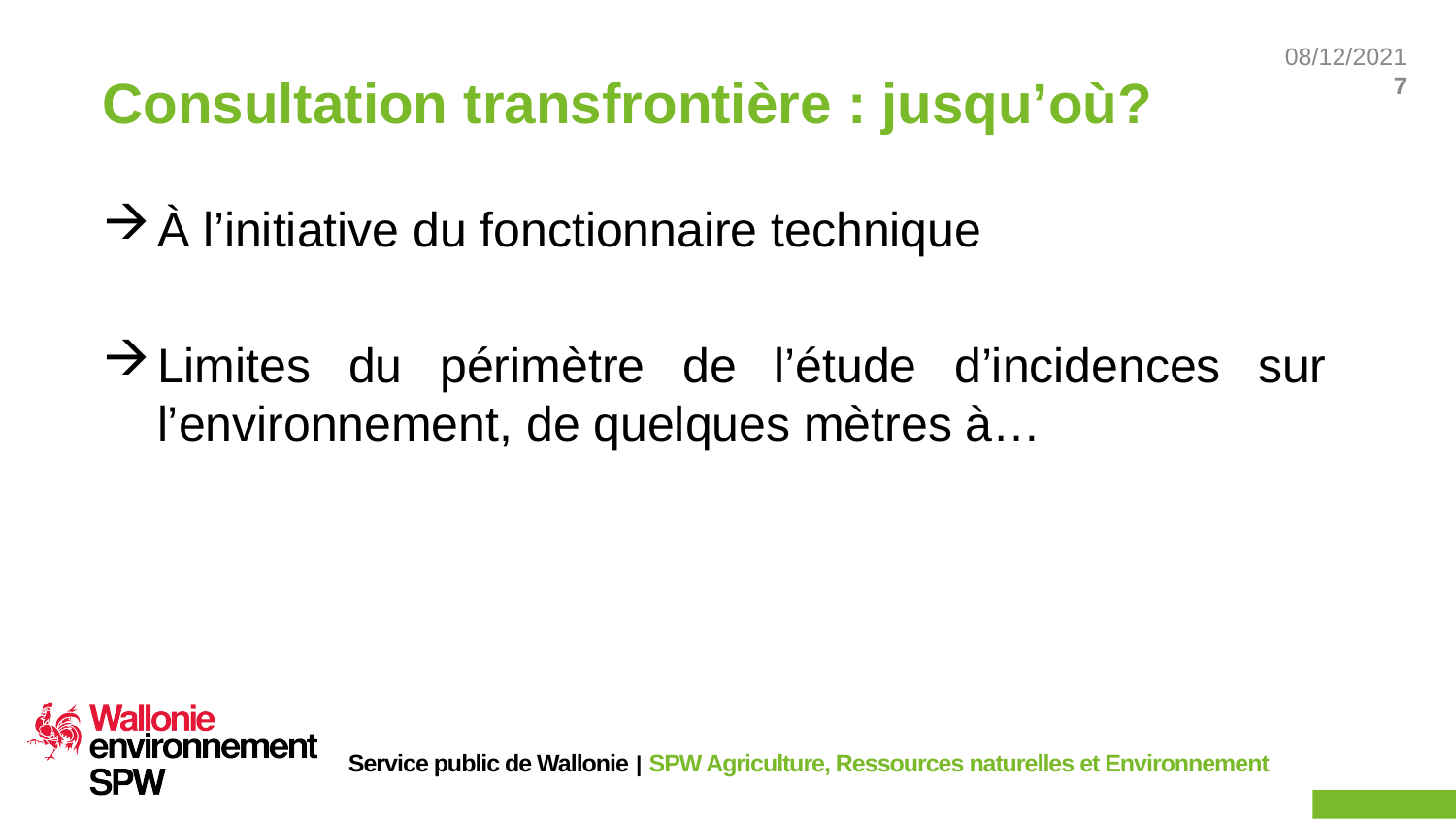

# Consultation transfrontière : jusqu’où?
À l’initiative du fonctionnaire technique

Limites du périmètre de l’étude d’incidences sur l’environnement, de quelques mètres à…